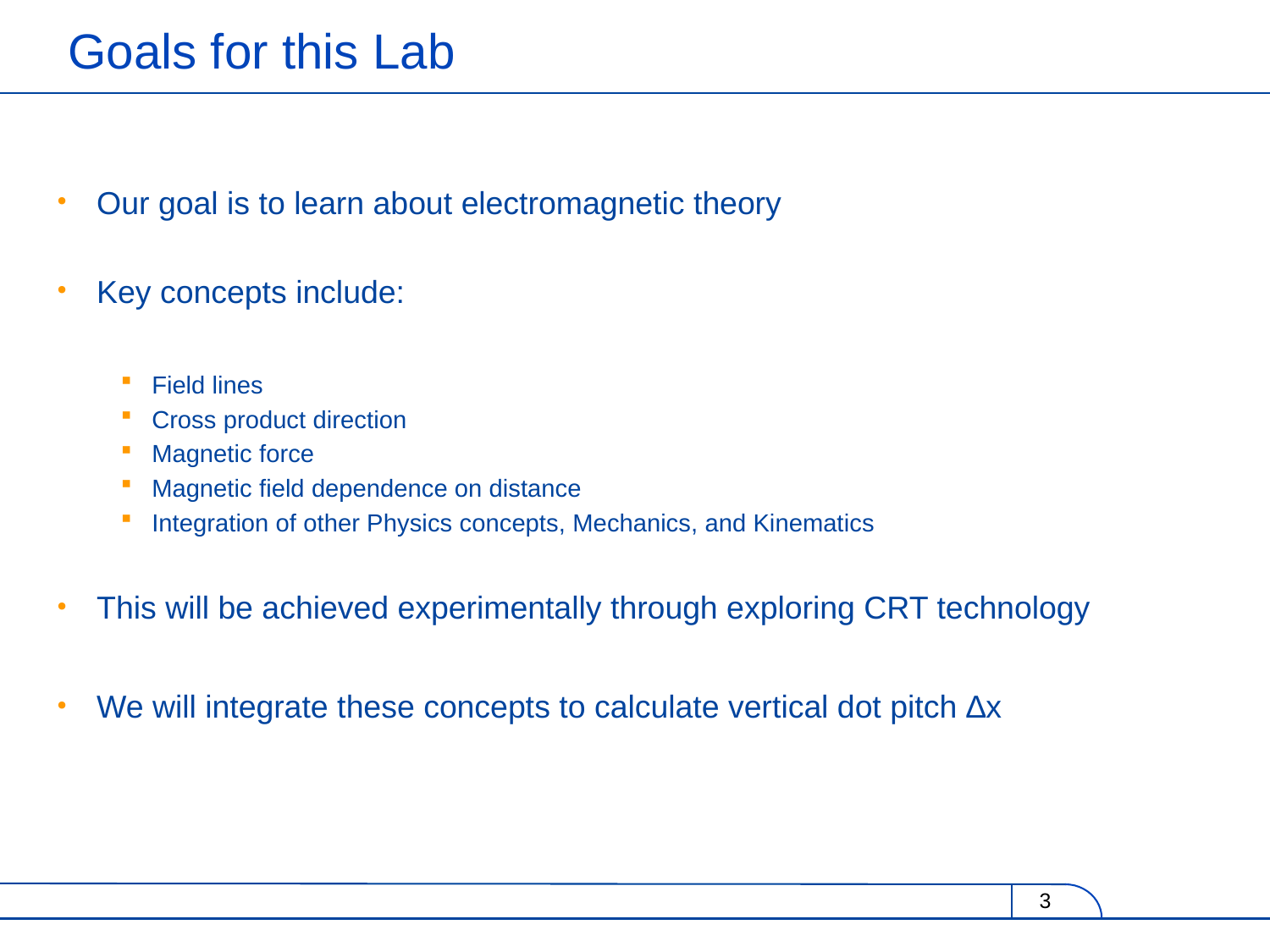

Goals for this Lab
Our goal is to learn about electromagnetic theory

Key concepts include:

Field lines
Cross product direction
Magnetic force
Magnetic field dependence on distance
Integration of other Physics concepts, Mechanics, and Kinematics

This will be achieved experimentally through exploring CRT technology

We will integrate these concepts to calculate vertical dot pitch ∆x

3